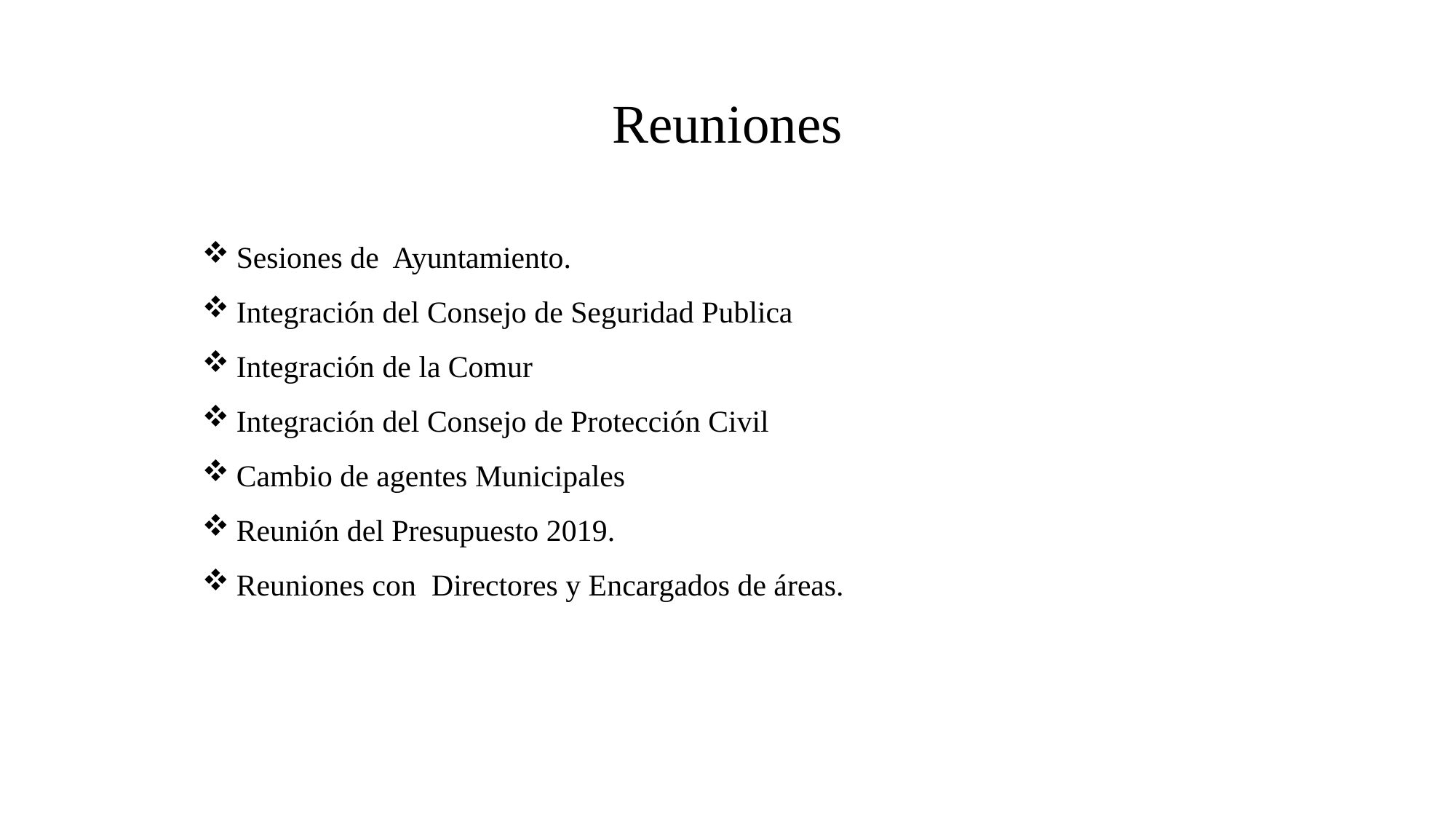

Reuniones

Sesiones de  Ayuntamiento.
Integración del Consejo de Seguridad Publica
Integración de la Comur
Integración del Consejo de Protección Civil
Cambio de agentes Municipales
Reunión del Presupuesto 2019.
Reuniones con  Directores y Encargados de áreas.